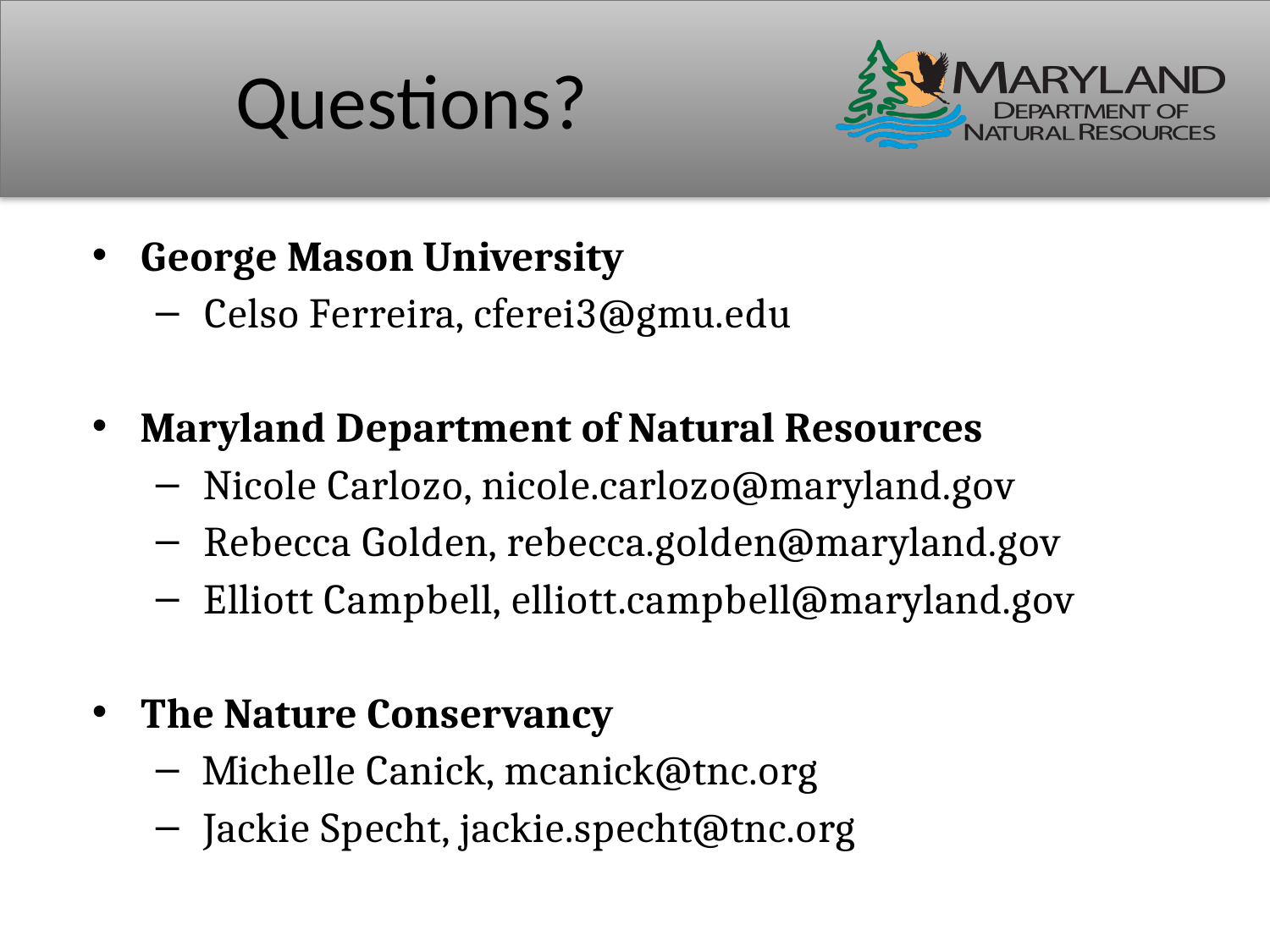

# Questions?
George Mason University
Celso Ferreira, cferei3@gmu.edu

Maryland Department of Natural Resources
Nicole Carlozo, nicole.carlozo@maryland.gov
Rebecca Golden, rebecca.golden@maryland.gov
Elliott Campbell, elliott.campbell@maryland.gov

The Nature Conservancy
Michelle Canick, mcanick@tnc.org
Jackie Specht, jackie.specht@tnc.org